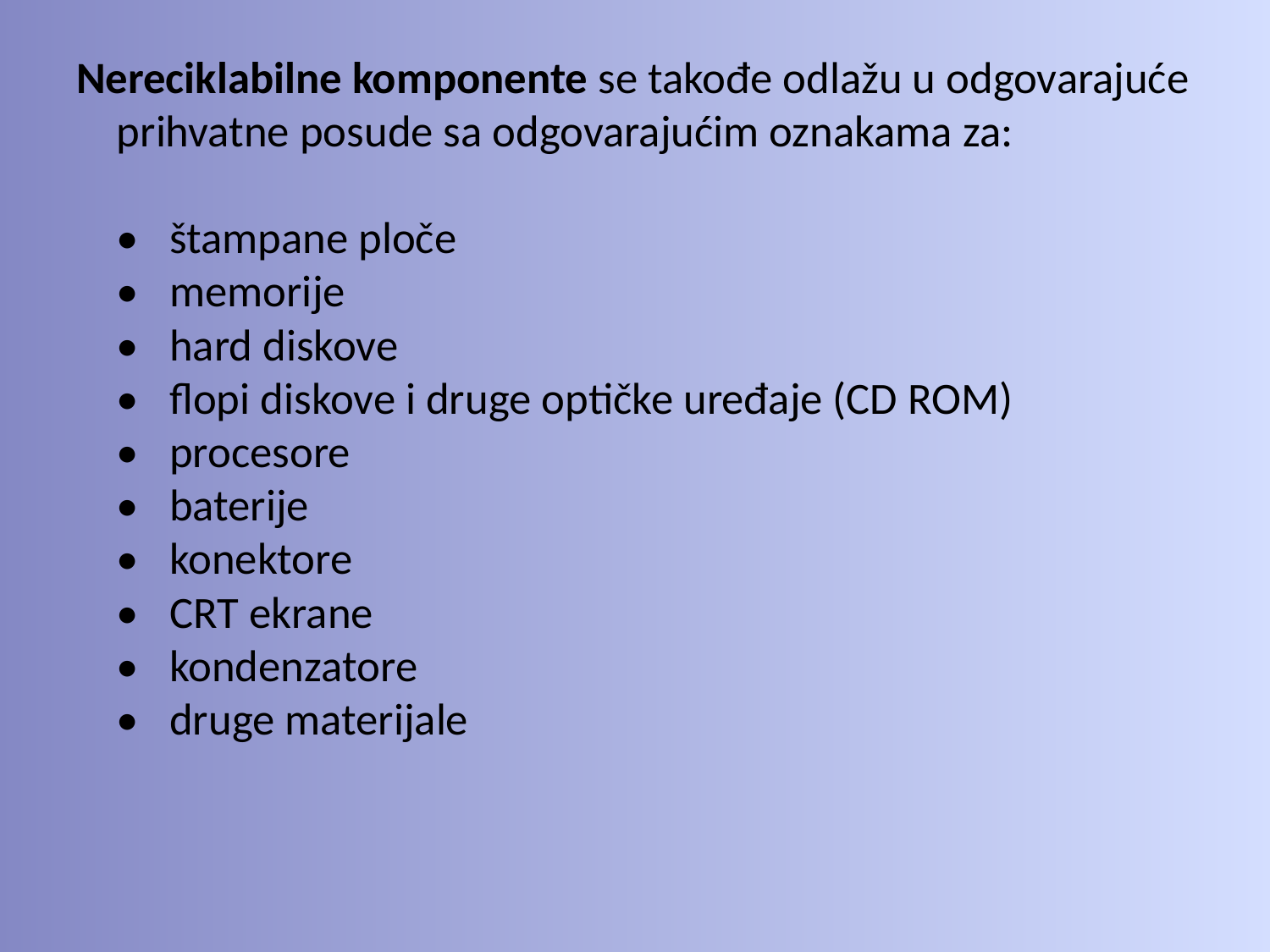

#
Nereciklabilne komponente se takođe odlažu u odgovarajuće prihvatne posude sa odgovarajućim oznakama za:
•   štampane ploče
•   memorije
•   hard diskove
•   flopi diskove i druge optičke uređaje (CD ROM)
•   procesore
•   baterije
•   konektore
•   CRT ekrane
•   kondenzatore
•   druge materijale